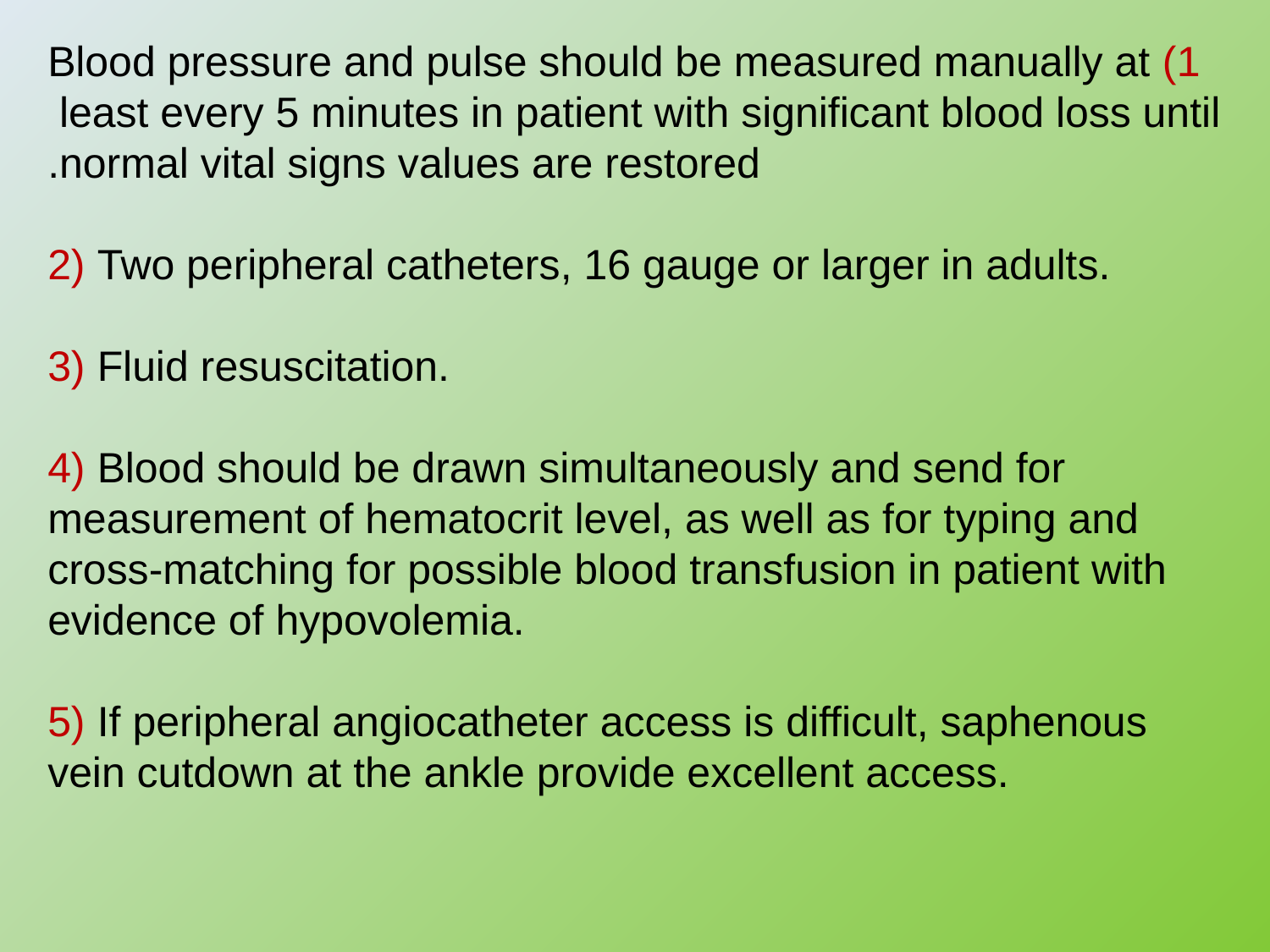

1) Blood pressure and pulse should be measured manually at least every 5 minutes in patient with significant blood loss until
normal vital signs values are restored.

2) Two peripheral catheters, 16 gauge or larger in adults.

3) Fluid resuscitation.

4) Blood should be drawn simultaneously and send for measurement of hematocrit level, as well as for typing and cross-matching for possible blood transfusion in patient with evidence of hypovolemia.

5) If peripheral angiocatheter access is difficult, saphenous vein cutdown at the ankle provide excellent access.